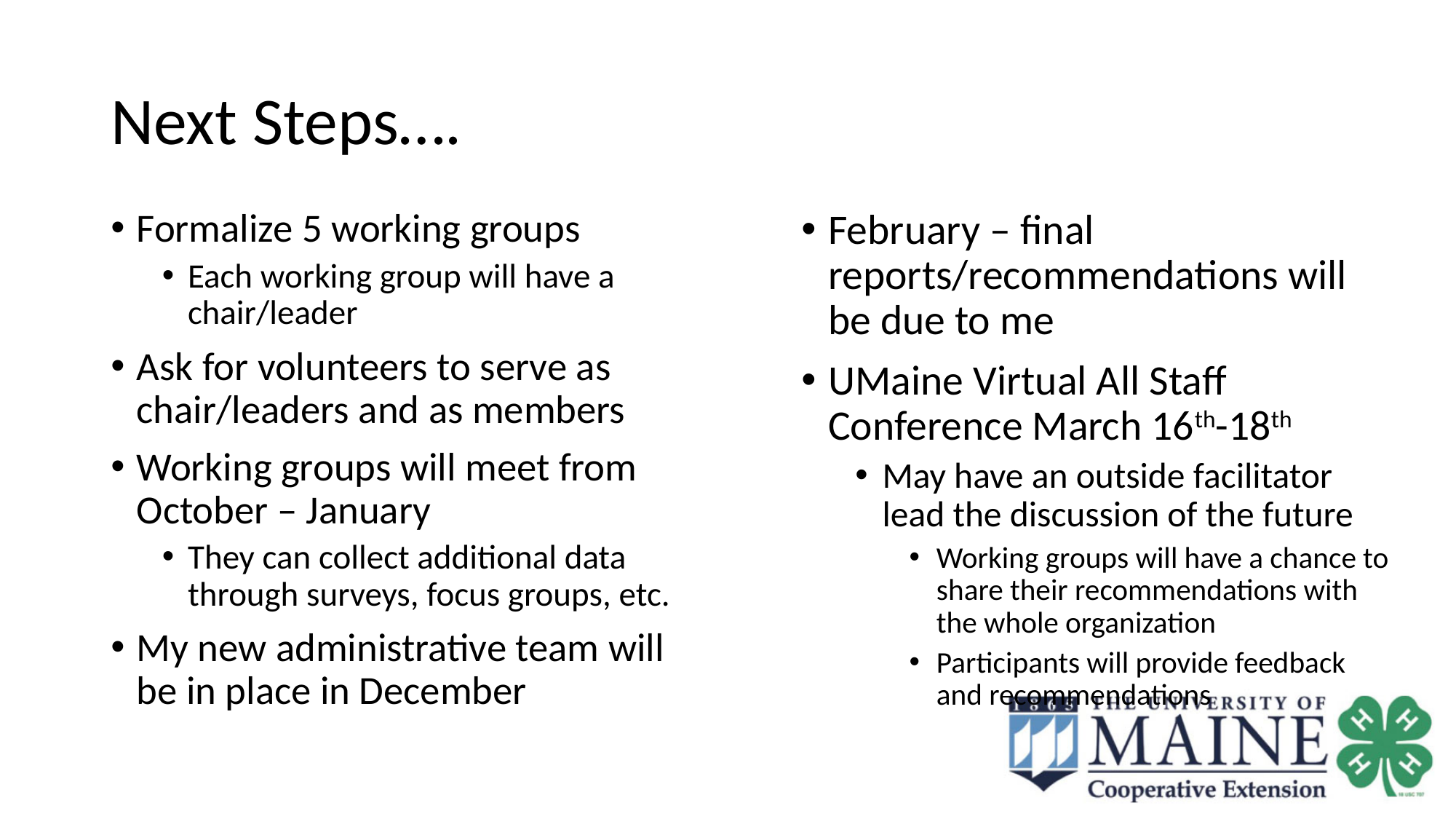

# Next Steps….
Formalize 5 working groups
Each working group will have a chair/leader
Ask for volunteers to serve as chair/leaders and as members
Working groups will meet from October – January
They can collect additional data through surveys, focus groups, etc.
My new administrative team will be in place in December
February – final reports/recommendations will be due to me
UMaine Virtual All Staff Conference March 16th-18th
May have an outside facilitator lead the discussion of the future
Working groups will have a chance to share their recommendations with the whole organization
Participants will provide feedback and recommendations